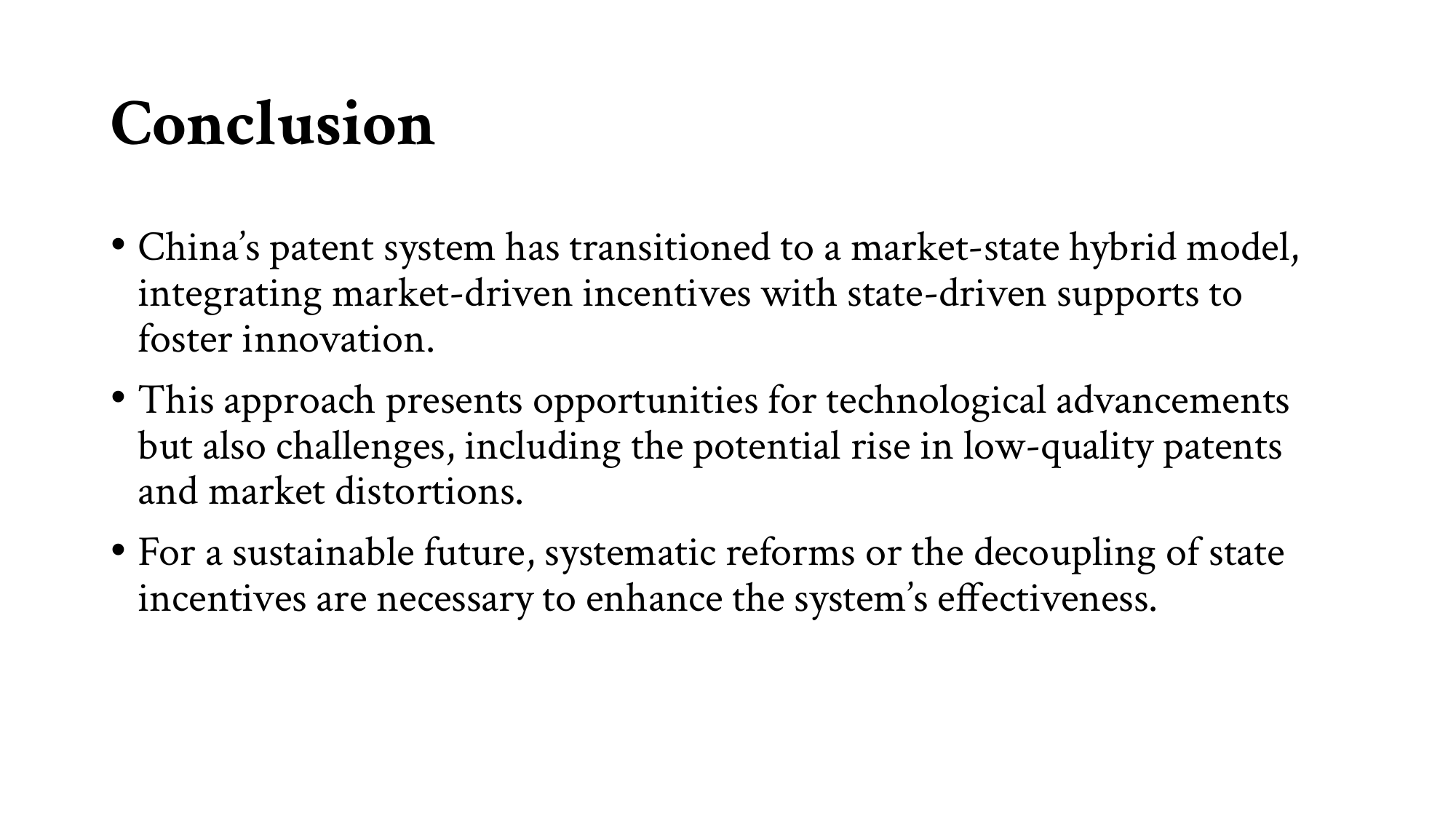

# Conclusion
China’s patent system has transitioned to a market-state hybrid model, integrating market-driven incentives with state-driven supports to foster innovation.
This approach presents opportunities for technological advancements but also challenges, including the potential rise in low-quality patents and market distortions.
For a sustainable future, systematic reforms or the decoupling of state incentives are necessary to enhance the system’s effectiveness.